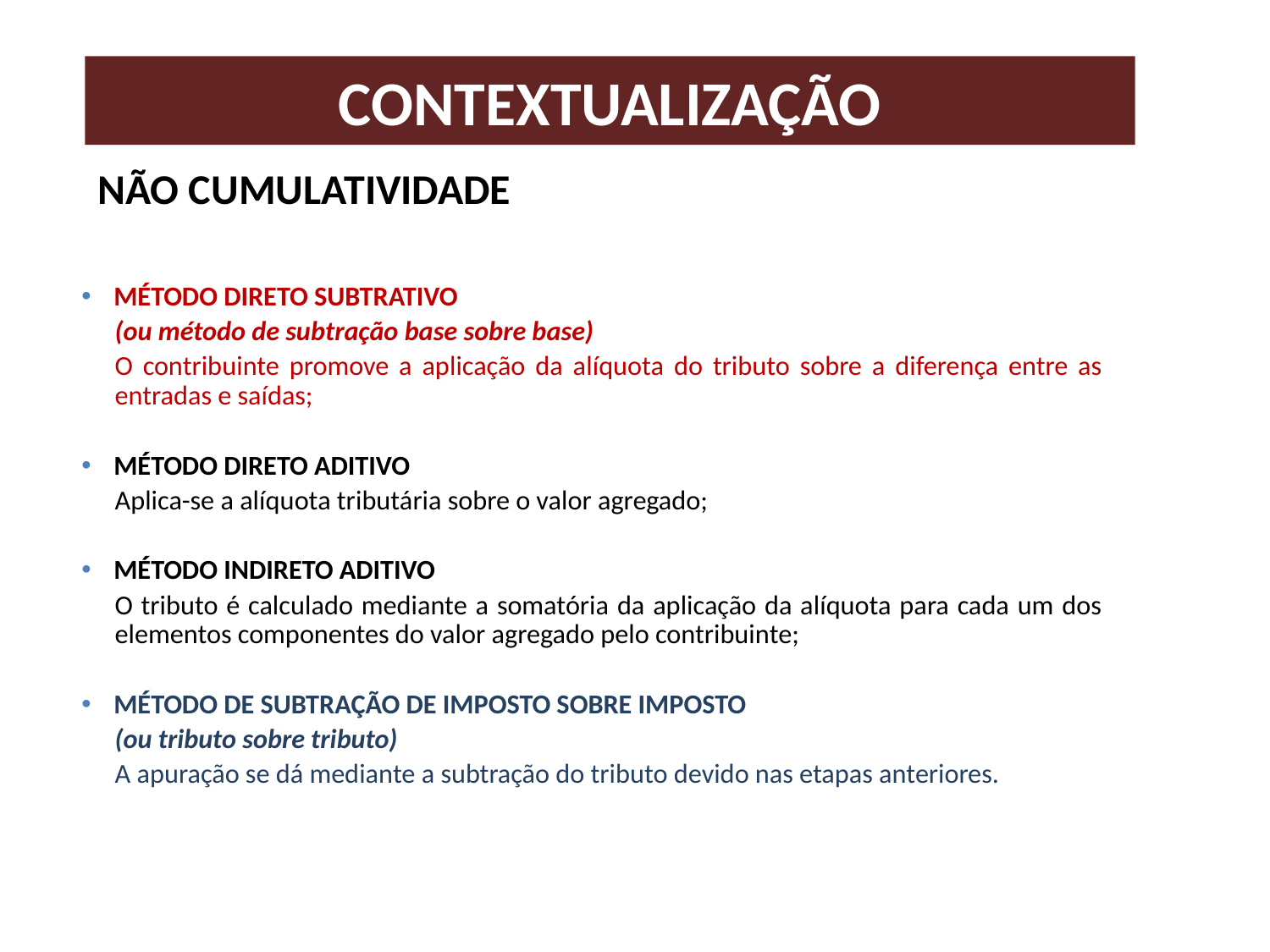

# Contextualização
Não Cumulatividade
Método direto subtrativo
(ou método de subtração base sobre base)
O contribuinte promove a aplicação da alíquota do tributo sobre a diferença entre as entradas e saídas;

Método direto aditivo
Aplica-se a alíquota tributária sobre o valor agregado;

Método indireto aditivo
O tributo é calculado mediante a somatória da aplicação da alíquota para cada um dos elementos componentes do valor agregado pelo contribuinte;

Método de subtração de imposto sobre imposto
(ou tributo sobre tributo)
A apuração se dá mediante a subtração do tributo devido nas etapas anteriores.